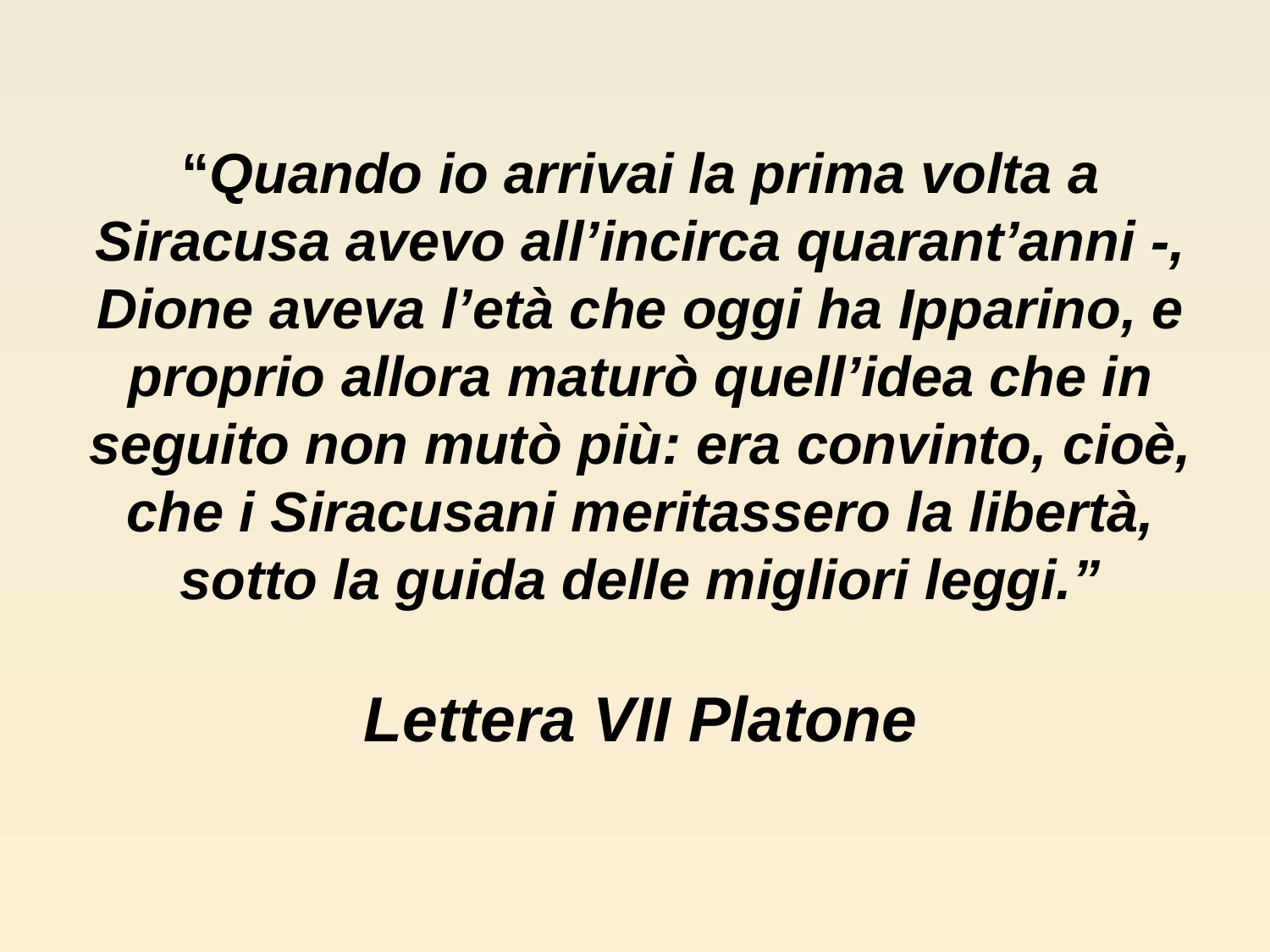

# “Quando io arrivai la prima volta a Siracusa avevo all’incirca quarant’anni -, Dione aveva l’età che oggi ha Ipparino, e proprio allora maturò quell’idea che in seguito non mutò più: era convinto, cioè, che i Siracusani meritassero la libertà, sotto la guida delle migliori leggi.” Lettera VII Platone